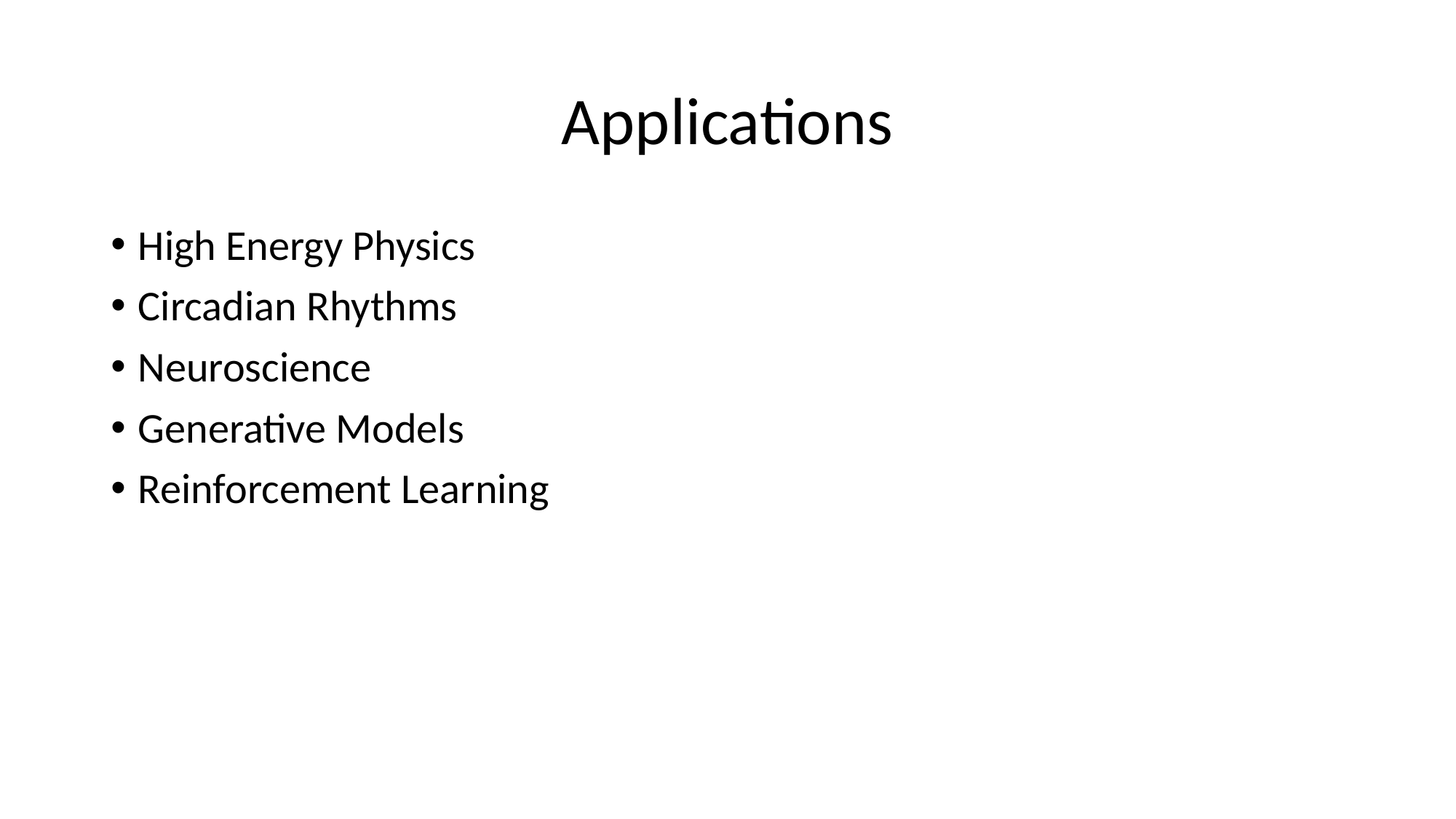

# Applications
High Energy Physics
Circadian Rhythms
Neuroscience
Generative Models
Reinforcement Learning